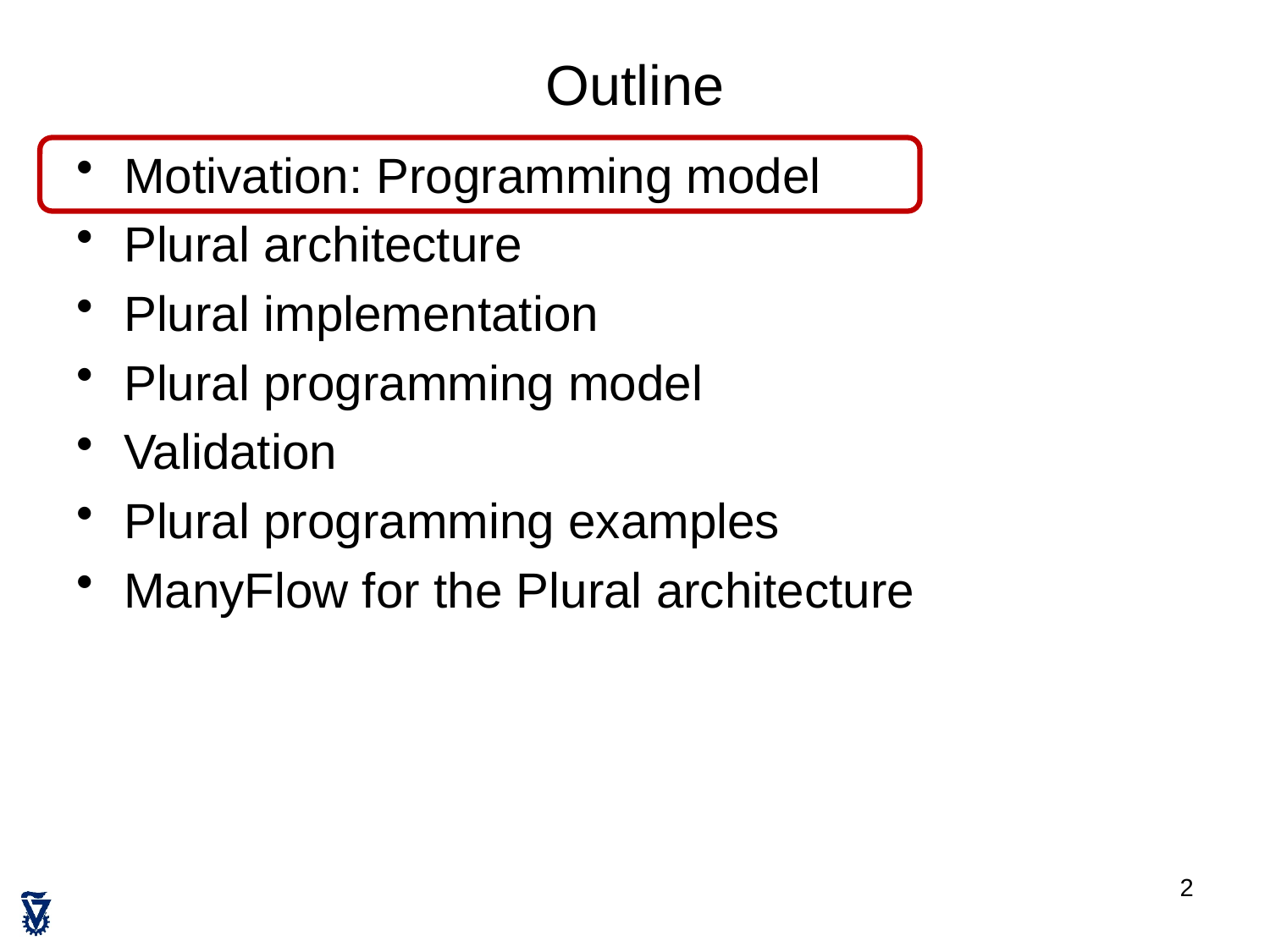

# Outline

Motivation: Programming model
Plural architecture
Plural implementation
Plural programming model
Validation
Plural programming examples
ManyFlow for the Plural architecture
2